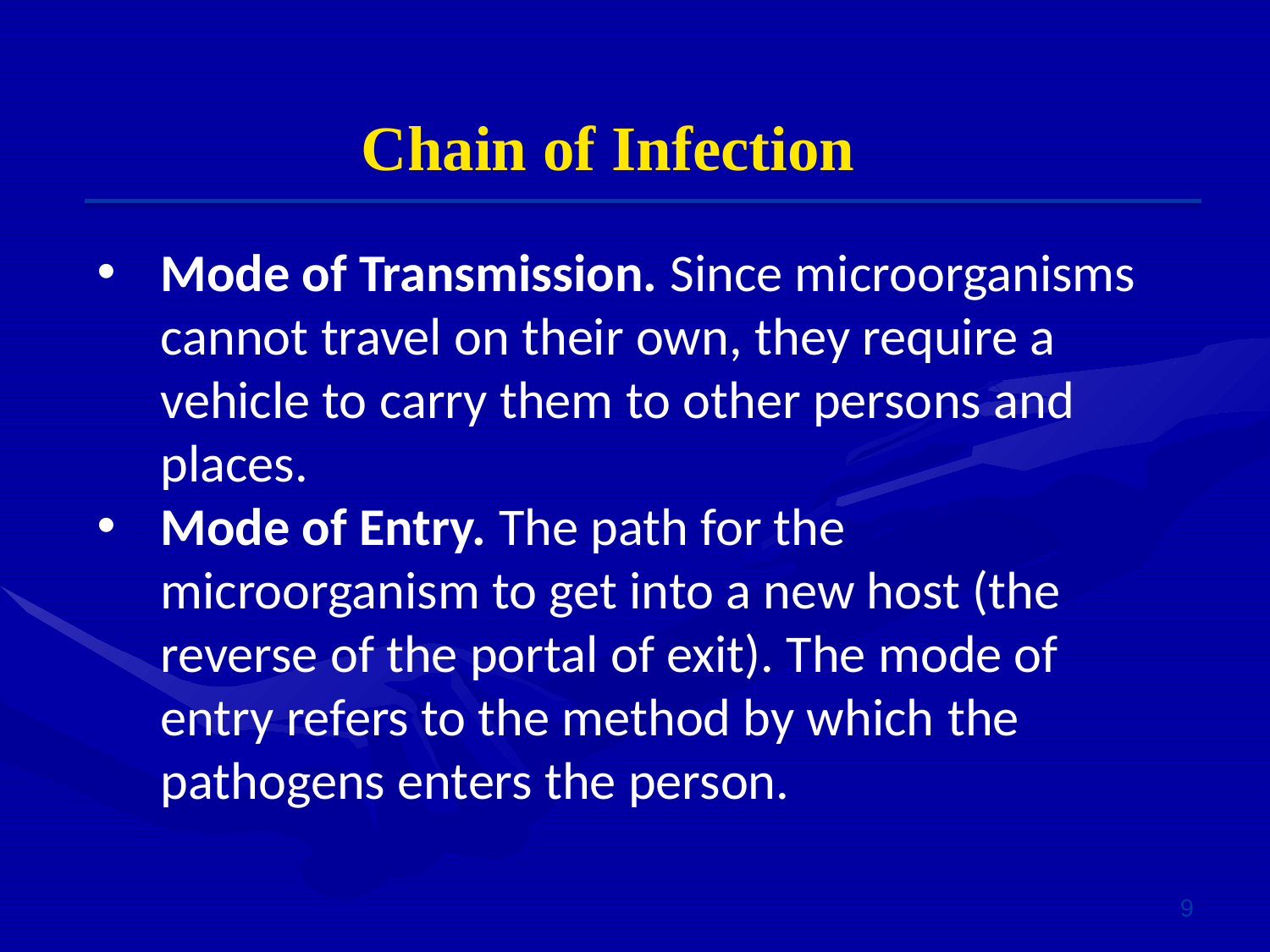

Chain of Infection
Mode of Transmission. Since microorganisms cannot travel on their own, they require a vehicle to carry them to other persons and places.
Mode of Entry. The path for the microorganism to get into a new host (the reverse of the portal of exit). The mode of entry refers to the method by which the pathogens enters the person.

9